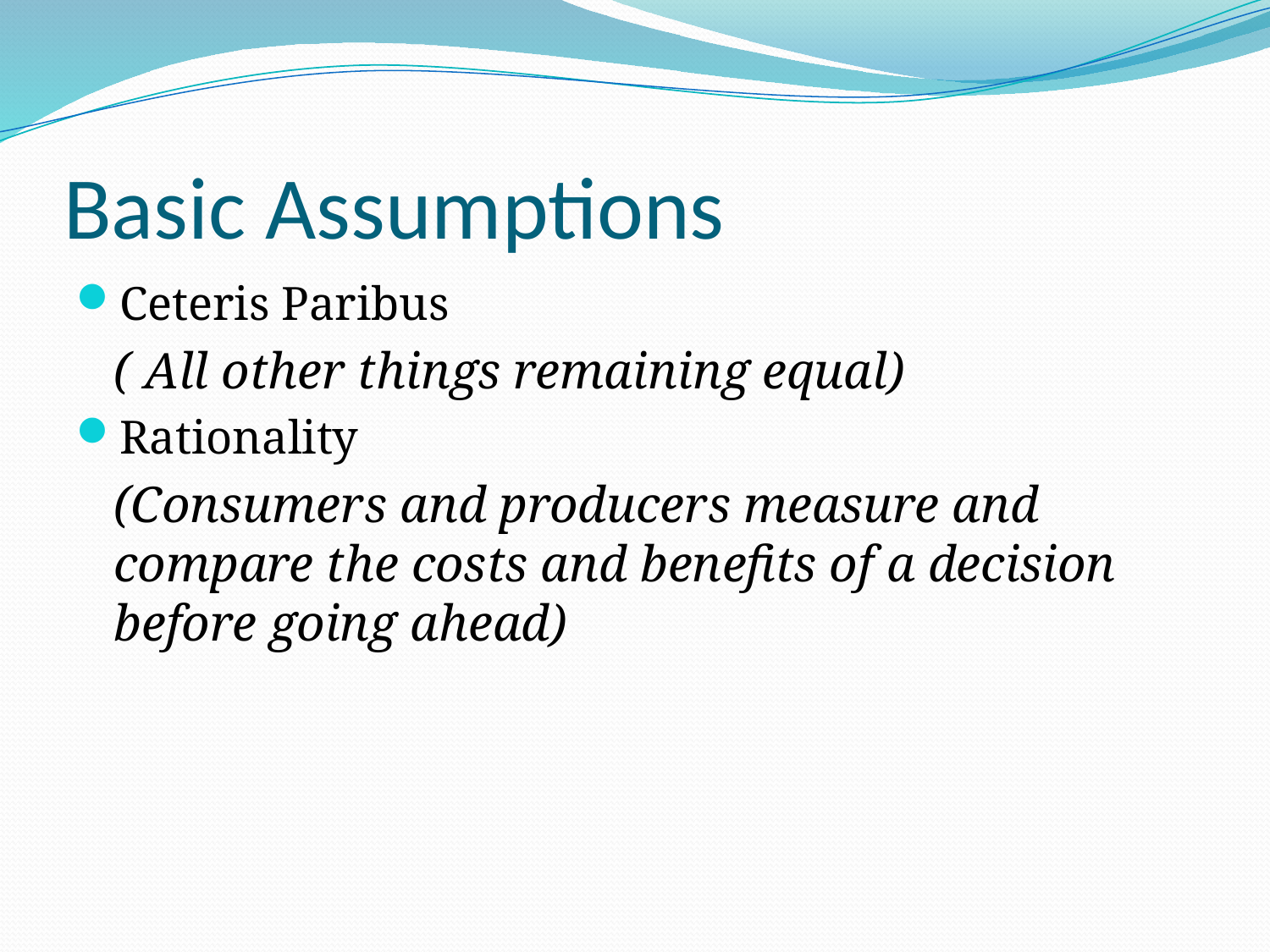

# Basic Assumptions
Ceteris Paribus
	( All other things remaining equal)
Rationality
	(Consumers and producers measure and compare the costs and benefits of a decision before going ahead)